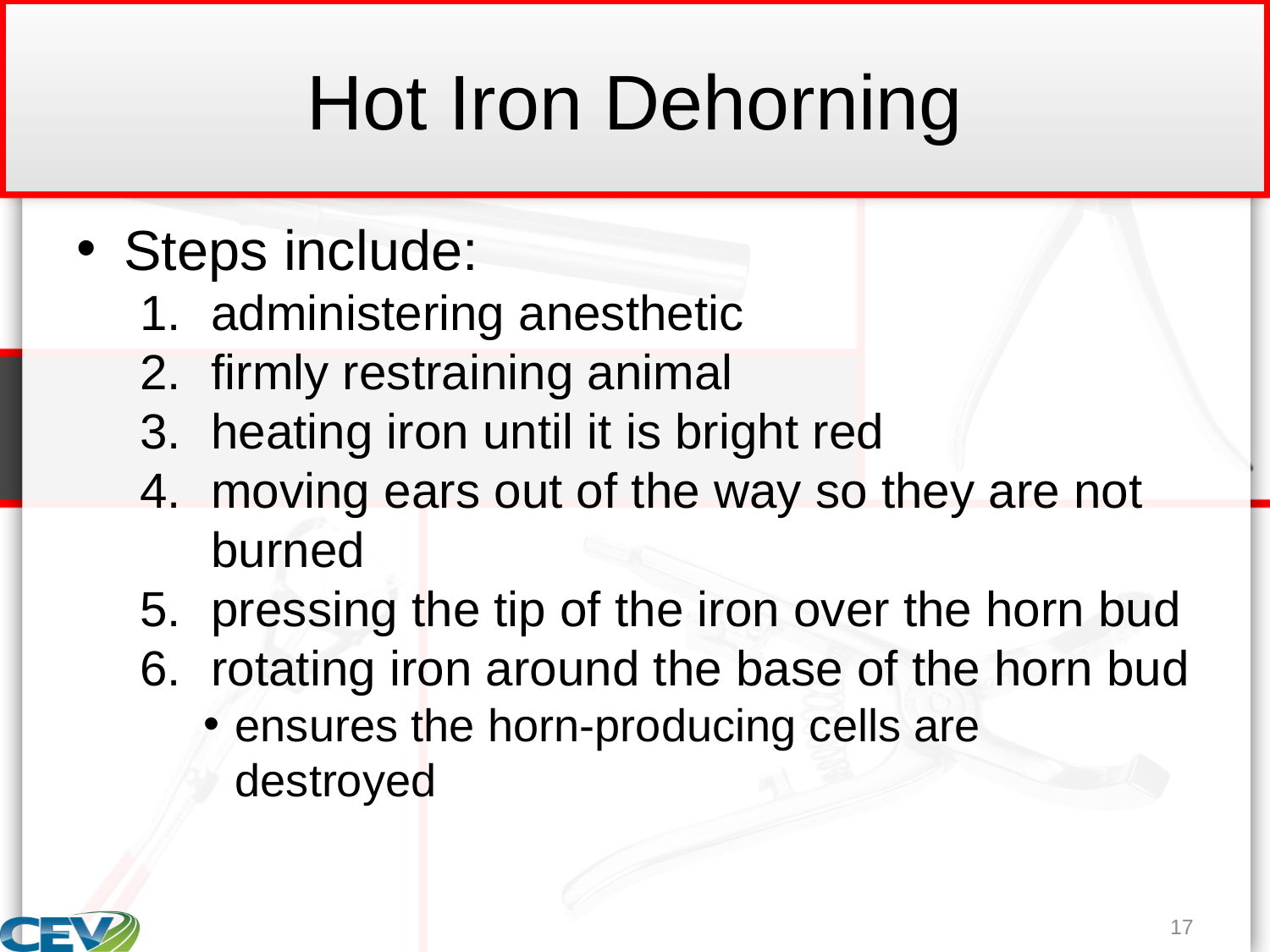

# Hot Iron Dehorning
Steps include:
administering anesthetic
firmly restraining animal
heating iron until it is bright red
moving ears out of the way so they are not burned
pressing the tip of the iron over the horn bud
rotating iron around the base of the horn bud
ensures the horn-producing cells are destroyed

17